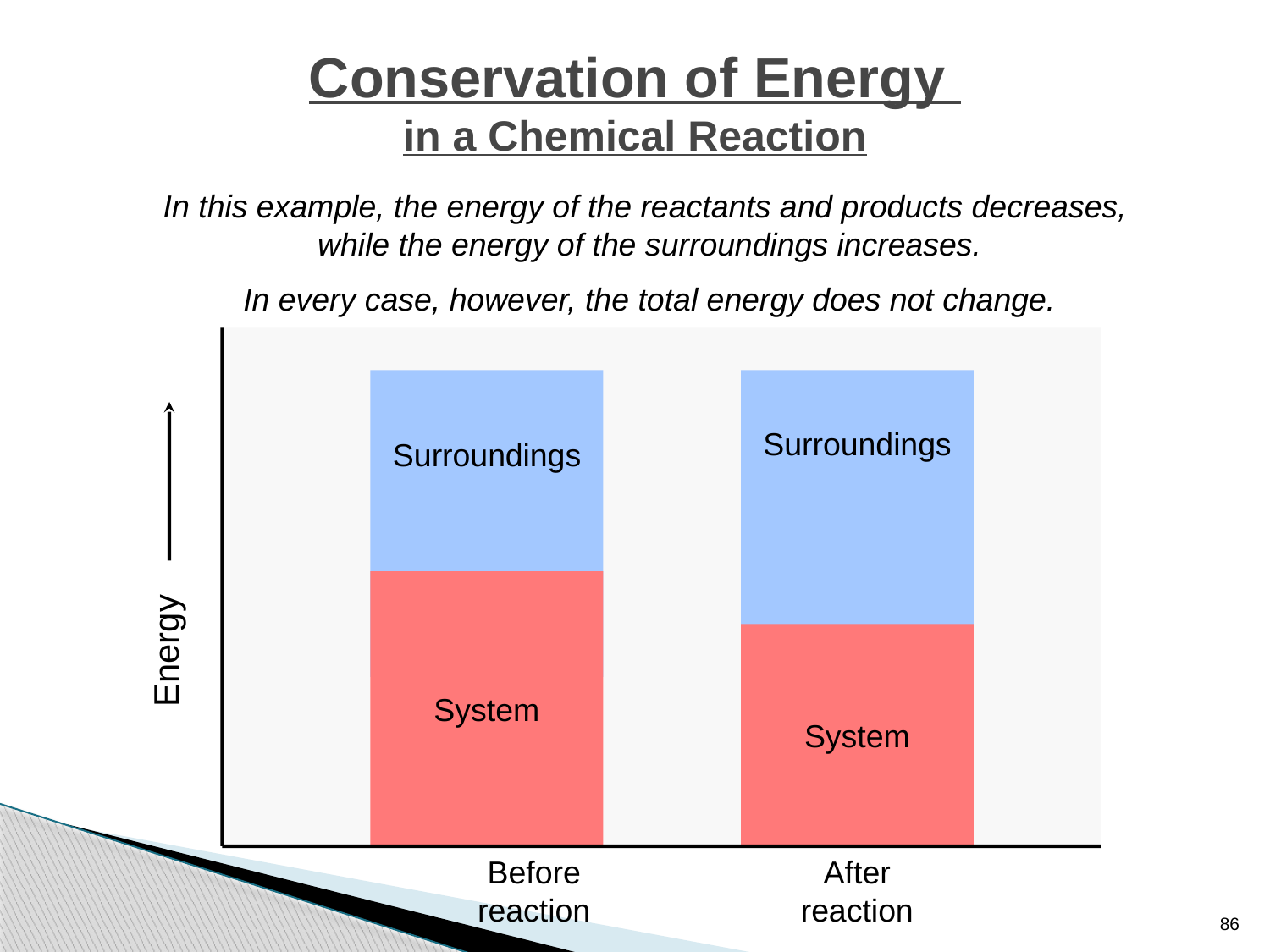

# Conservation of Energy in a Chemical Reaction
In this example, the energy of the reactants and products decreases,
while the energy of the surroundings increases.

In every case, however, the total energy does not change.

Surroundings

Surroundings

System

System
Energy

Before
reaction
After
reaction
86